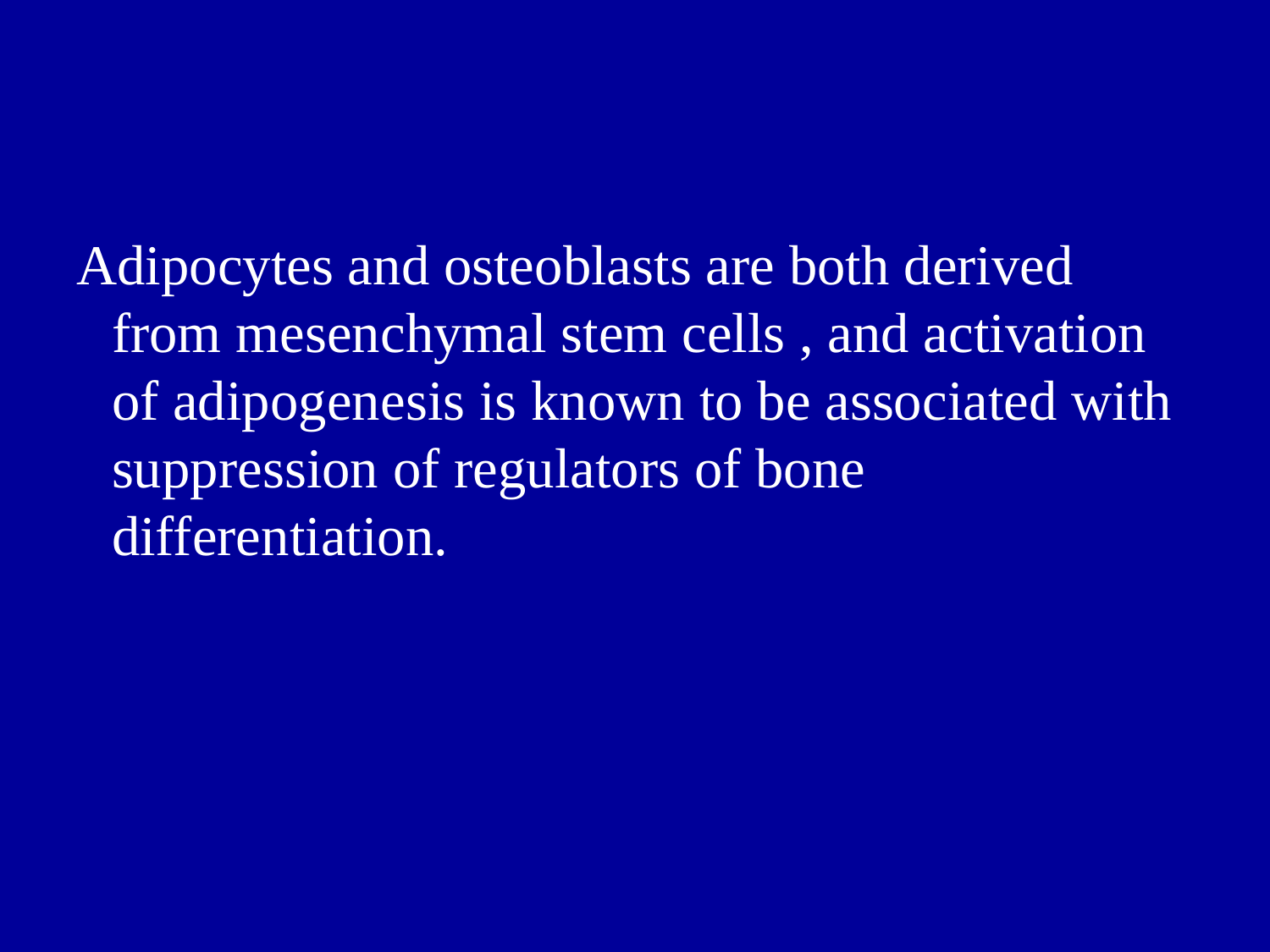

Adipocytes and osteoblasts are both derived from mesenchymal stem cells , and activation of adipogenesis is known to be associated with suppression of regulators of bone differentiation.